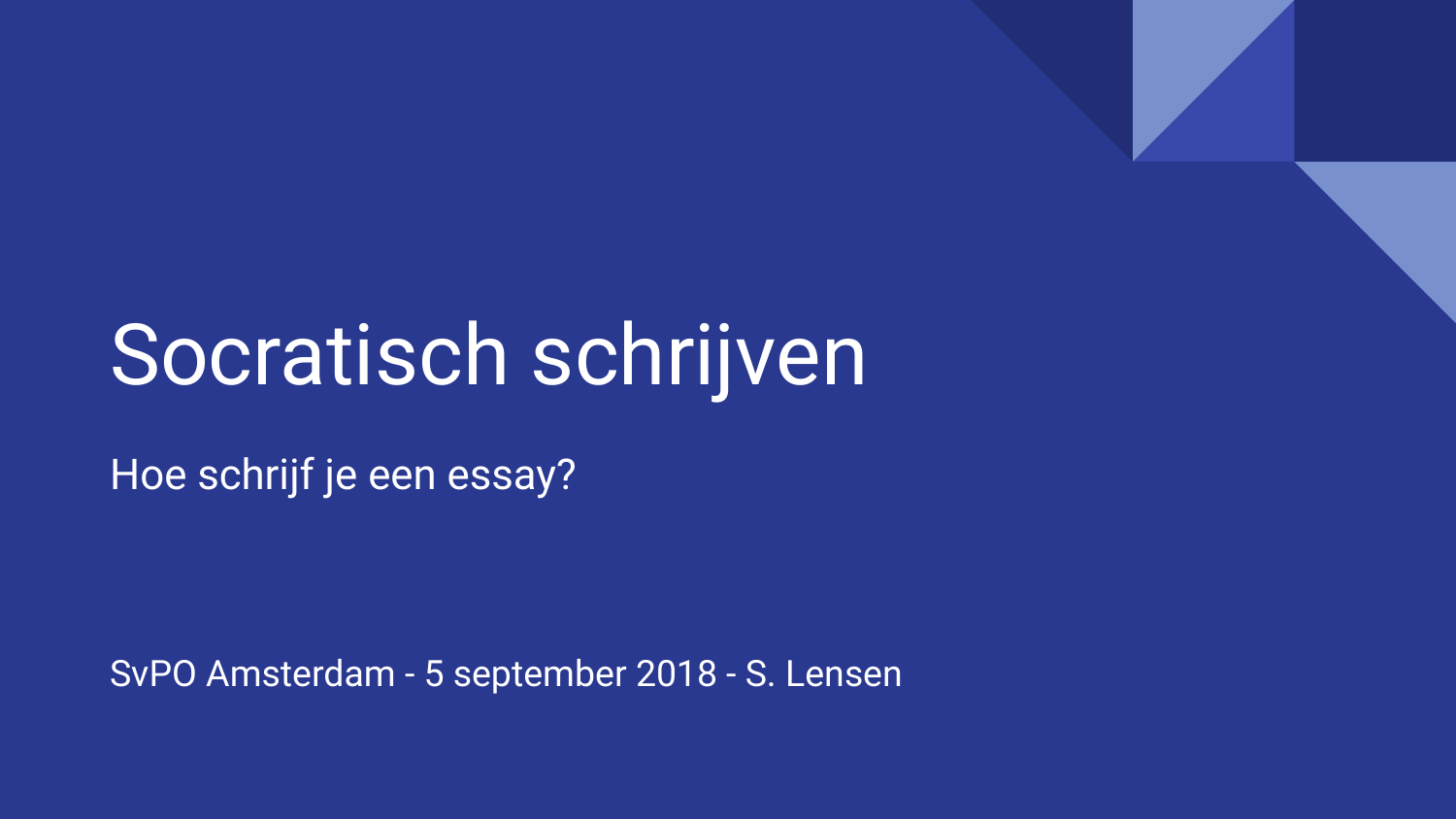

# Socratisch schrijven
Hoe schrijf je een essay?

SvPO Amsterdam - 5 september 2018 - S. Lensen